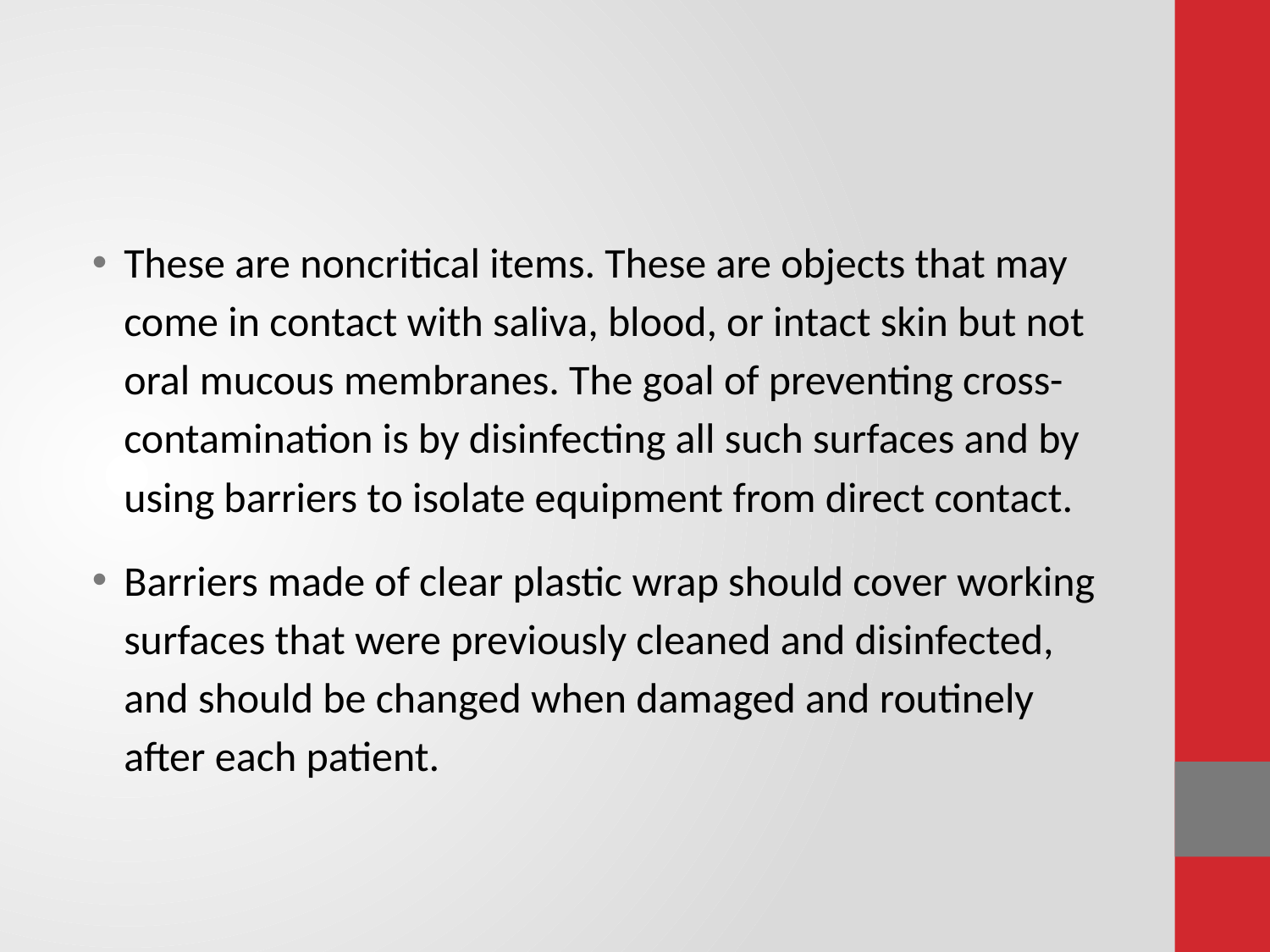

#
These are noncritical items. These are objects that may come in contact with saliva, blood, or intact skin but not oral mucous membranes. The goal of preventing cross-contamination is by disinfecting all such surfaces and by using barriers to isolate equipment from direct contact.
Barriers made of clear plastic wrap should cover working surfaces that were previously cleaned and disinfected, and should be changed when damaged and routinely after each patient.